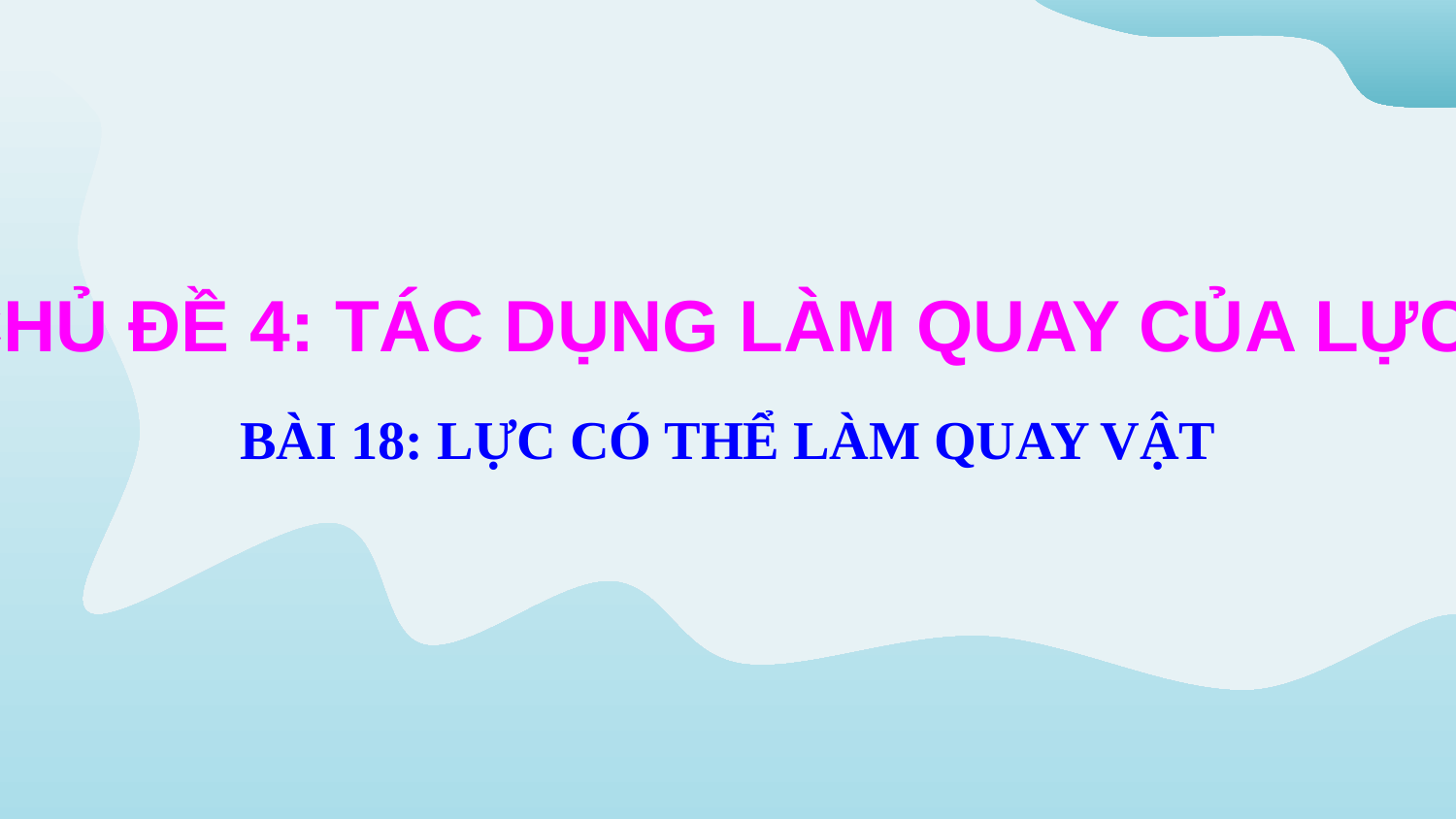

CHỦ ĐỀ 4: TÁC DỤNG LÀM QUAY CỦA LỰC
BÀI 18: LỰC CÓ THỂ LÀM QUAY VẬT